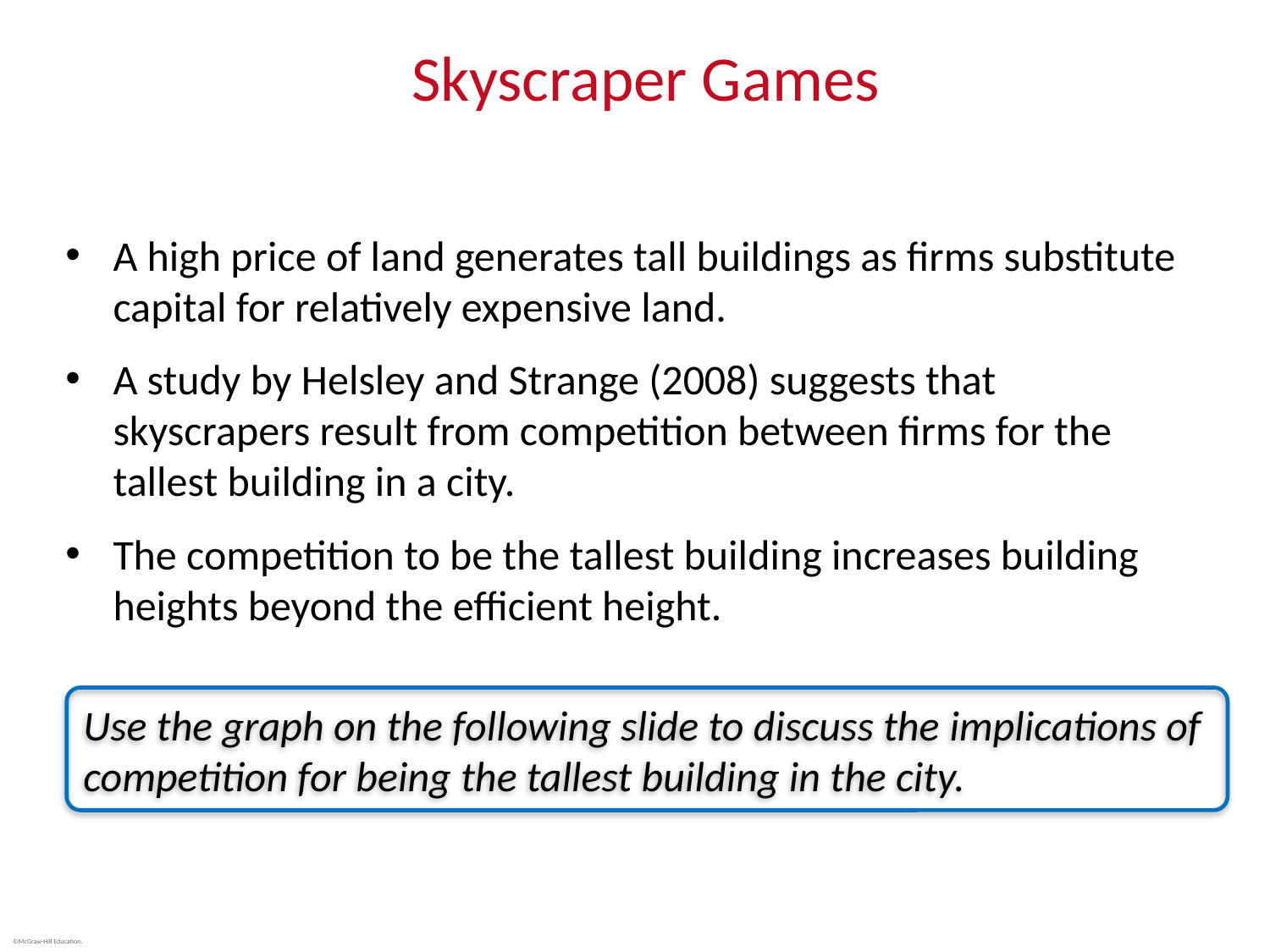

# Skyscraper Games
A high price of land generates tall buildings as firms substitute capital for relatively expensive land.
A study by Helsley and Strange (2008) suggests that skyscrapers result from competition between firms for the tallest building in a city.
The competition to be the tallest building increases building heights beyond the efficient height.

Use the graph on the following slide to discuss the implications of competition for being the tallest building in the city.